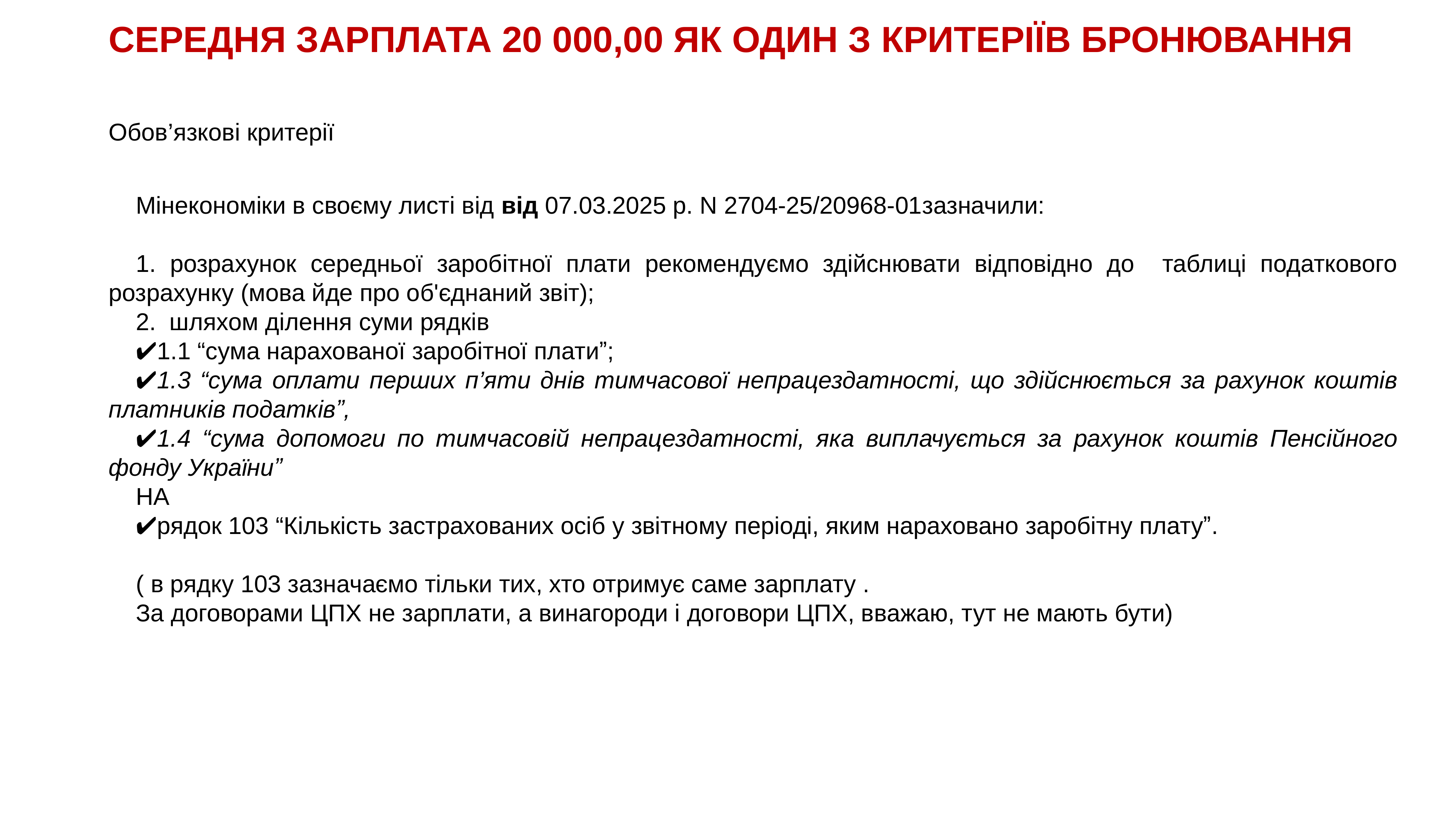

# СЕРЕДНЯ ЗАРПЛАТА 20 000,00 ЯК ОДИН З КРИТЕРІЇВ БРОНЮВАННЯ
Обов’язкові критерії

Мінекономіки в своєму листі від від 07.03.2025 р. N 2704-25/20968-01зазначили:

1. розрахунок середньої заробітної плати рекомендуємо здійснювати відповідно до  таблиці податкового розрахунку (мова йде про об'єднаний звіт);
2.  шляхом ділення суми рядків
✔️1.1 “сума нарахованої заробітної платиˮ;
✔️1.3 “сума оплати перших п’яти днів тимчасової непрацездатності, що здійснюється за рахунок коштів платників податківˮ,
✔️1.4 “сума допомоги по тимчасовій непрацездатності, яка виплачується за рахунок коштів Пенсійного фонду Україниˮ
НА
✔️рядок 103 “Кількість застрахованих осіб у звітному періоді, яким нараховано заробітну платуˮ.

( в рядку 103 зазначаємо тільки тих, хто отримує саме зарплату .
За договорами ЦПХ не зарплати, а винагороди і договори ЦПХ, вважаю, тут не мають бути)

__
33